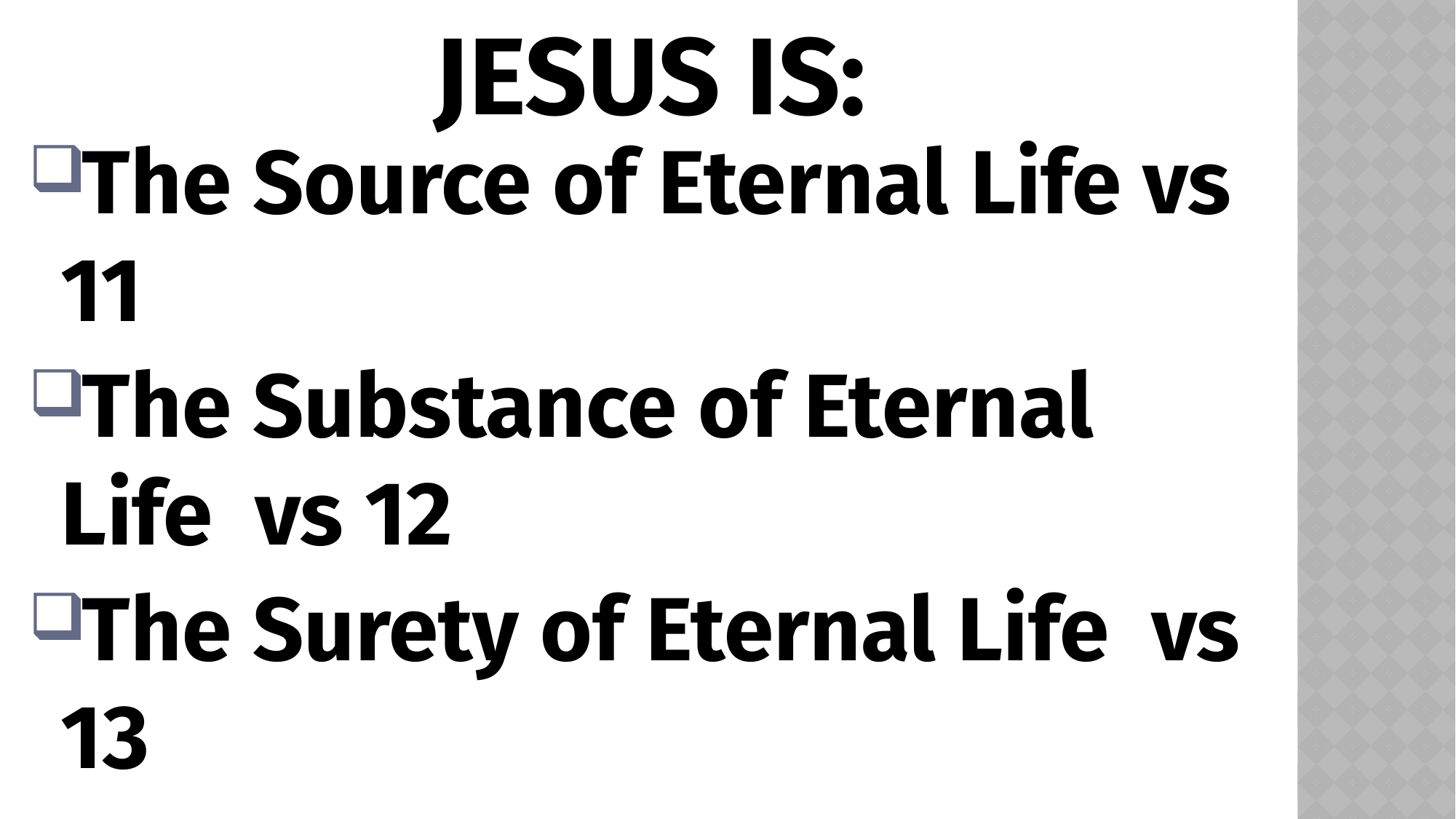

# Jesus is:
The Source of Eternal Life vs 11
The Substance of Eternal Life  vs 12
The Surety of Eternal Life  vs 13